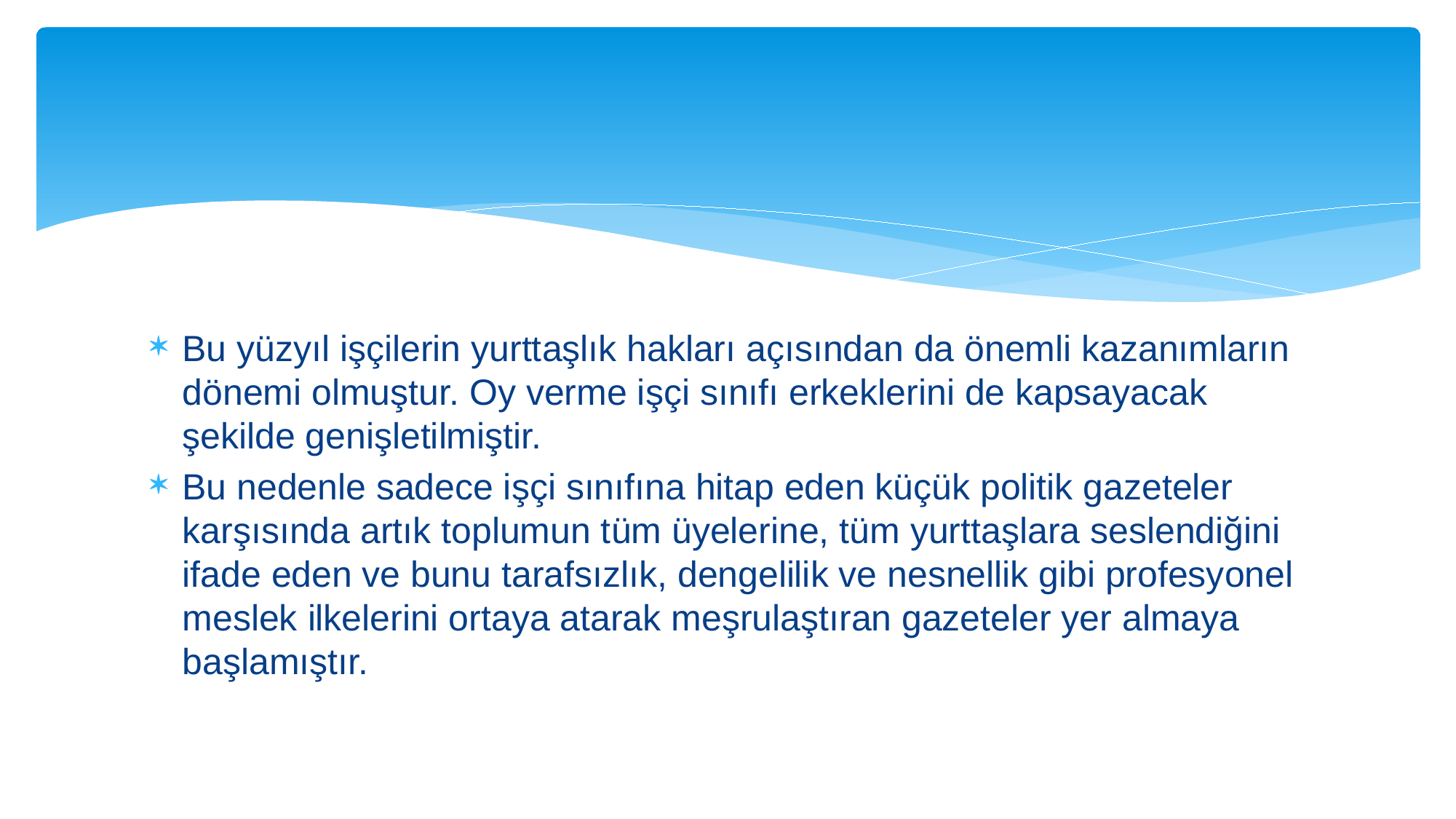

#
Bu yüzyıl işçilerin yurttaşlık hakları açısından da önemli kazanımların dönemi olmuştur. Oy verme işçi sınıfı erkeklerini de kapsayacak şekilde genişletilmiştir.
Bu nedenle sadece işçi sınıfına hitap eden küçük politik gazeteler karşısında artık toplumun tüm üyelerine, tüm yurttaşlara seslendiğini ifade eden ve bunu tarafsızlık, dengelilik ve nesnellik gibi profesyonel meslek ilkelerini ortaya atarak meşrulaştıran gazeteler yer almaya başlamıştır.